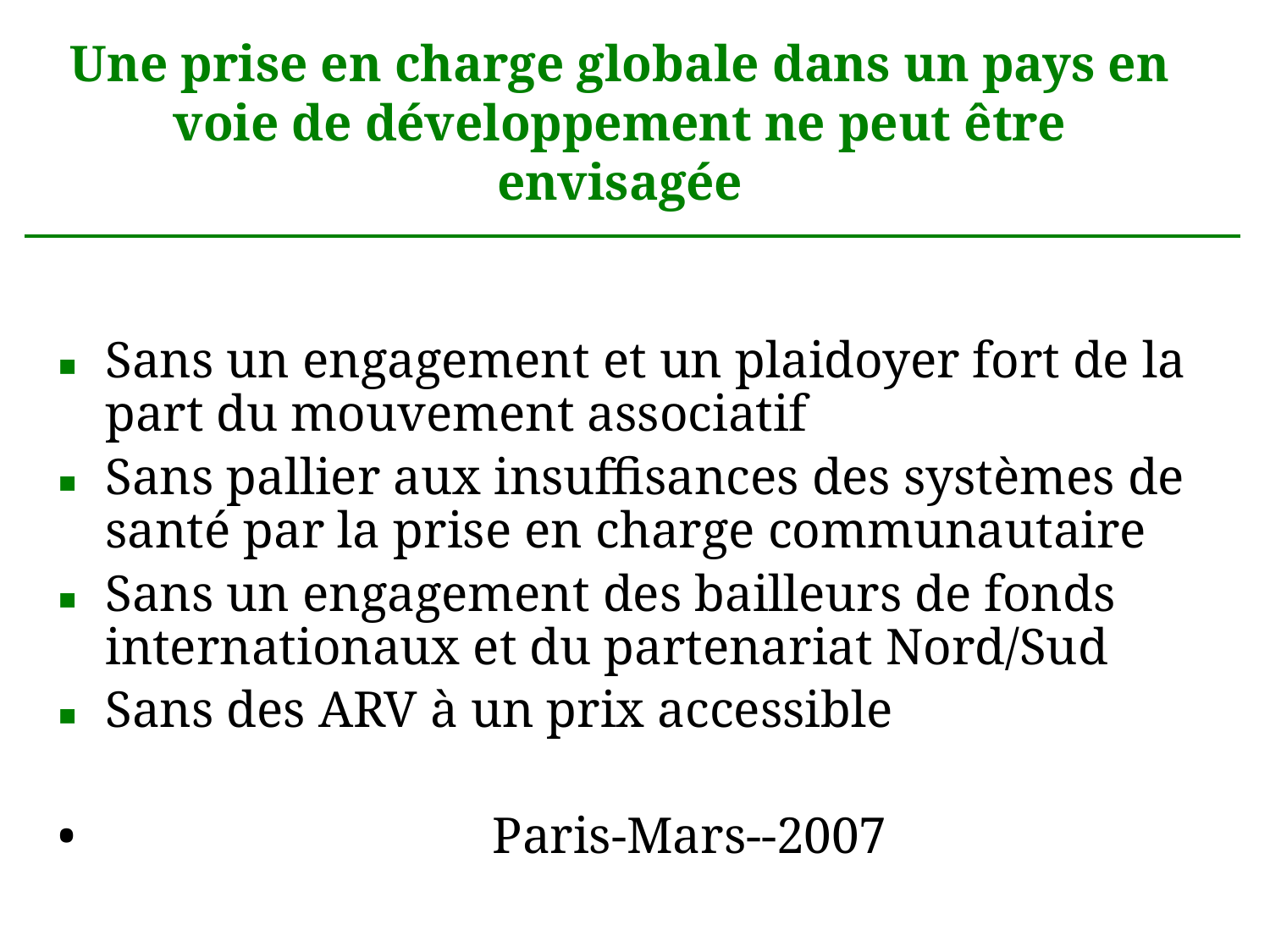

Une prise en charge globale dans un pays en voie de développement ne peut être envisagée

Sans un engagement et un plaidoyer fort de la part du mouvement associatif
Sans pallier aux insuffisances des systèmes de santé par la prise en charge communautaire
Sans un engagement des bailleurs de fonds internationaux et du partenariat Nord/Sud
Sans des ARV à un prix accessible

                              Paris-Mars--2007